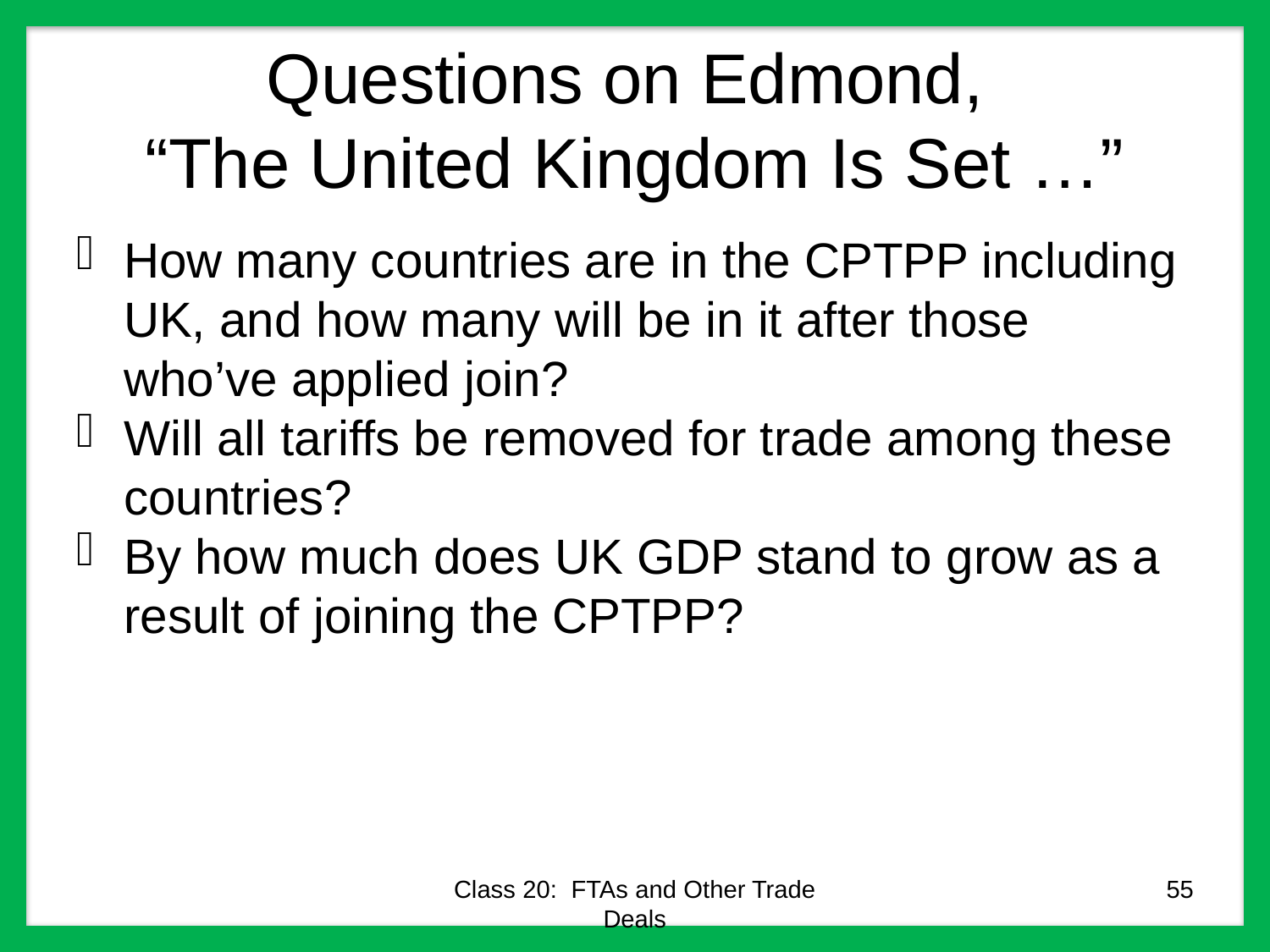

# Questions on Edmond, “The United Kingdom Is Set …”
How many countries are in the CPTPP including UK, and how many will be in it after those who’ve applied join?
Will all tariffs be removed for trade among these countries?
By how much does UK GDP stand to grow as a result of joining the CPTPP?
Class 20:  FTAs and Other Trade Deals
55